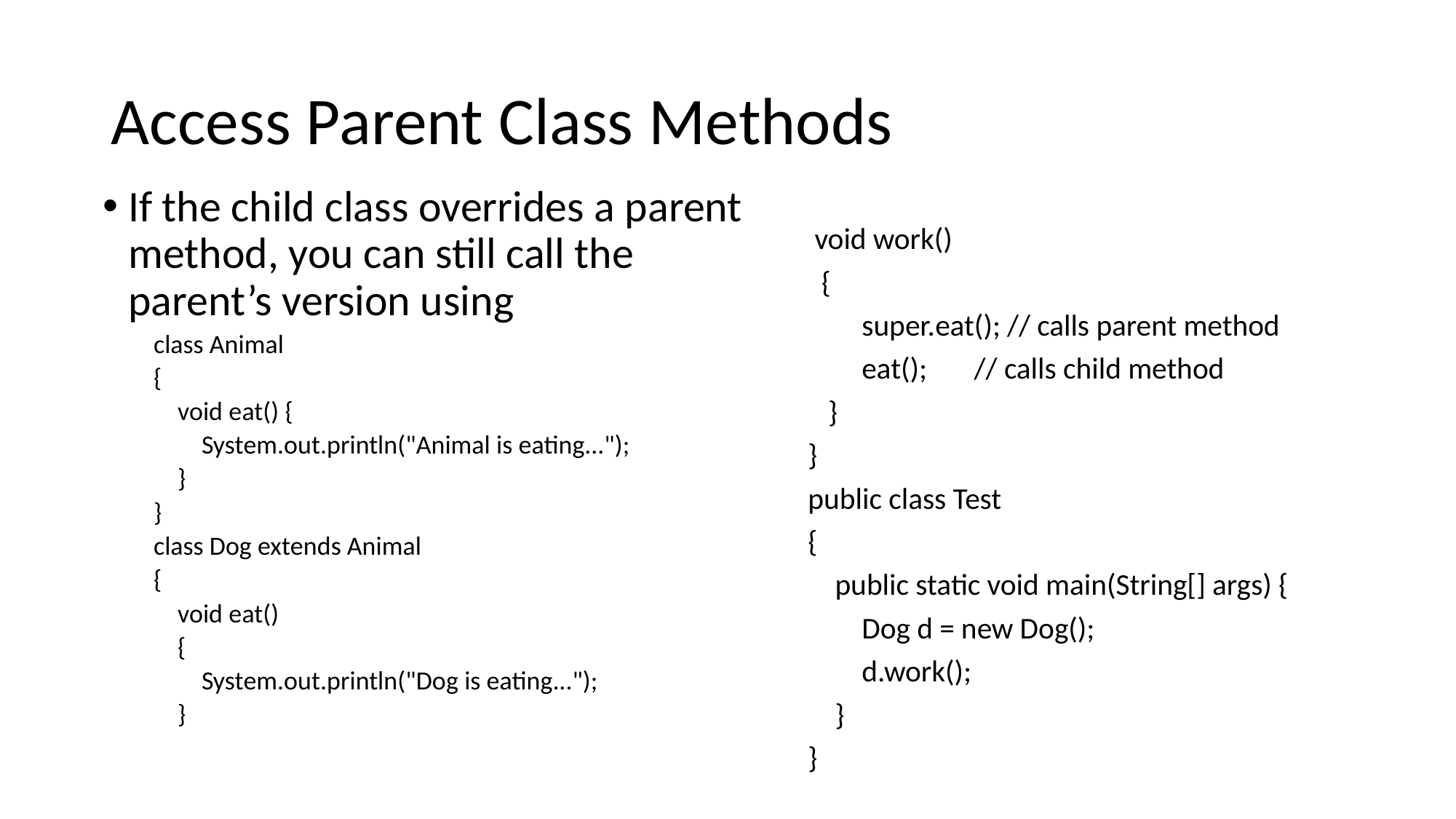

# Access Parent Class Methods
If the child class overrides a parent method, you can still call the parent’s version using
class Animal
{
    void eat() {
        System.out.println("Animal is eating...");
    }
}
class Dog extends Animal
{
    void eat()
    {
        System.out.println("Dog is eating...");
    }
 void work()
  {
        super.eat(); // calls parent method
        eat();       // calls child method
   }
}
public class Test
{
    public static void main(String[] args) {
        Dog d = new Dog();
        d.work();
    }
}